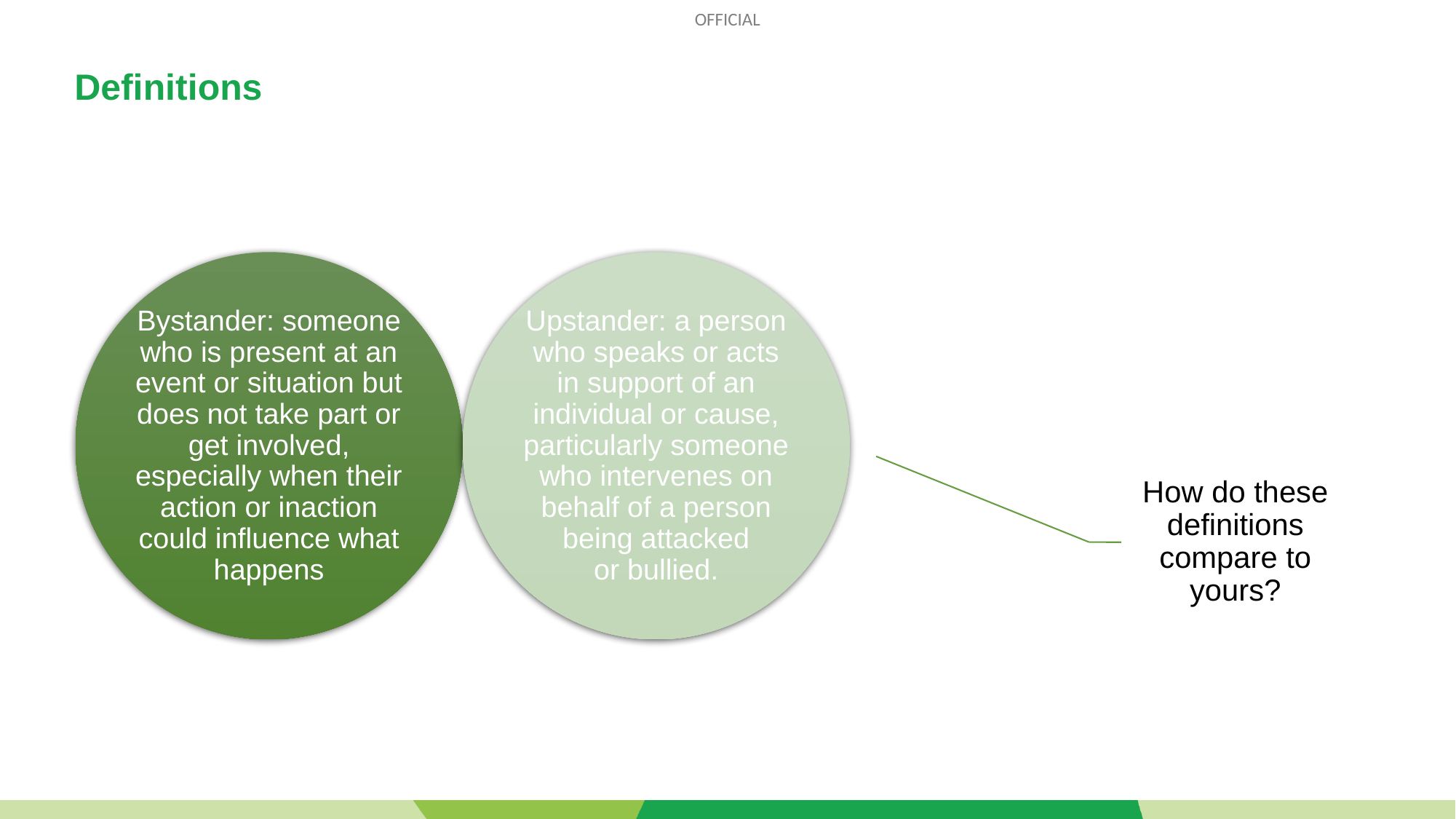

# Definitions
Bystander: someone who is present at an event or situation but does not take part or get involved, especially when their action or inaction could influence what happens
Upstander: a person who speaks or acts in support of an individual or cause, particularly someone who intervenes on behalf of a person being attacked or bullied.
How do these definitions compare to yours?